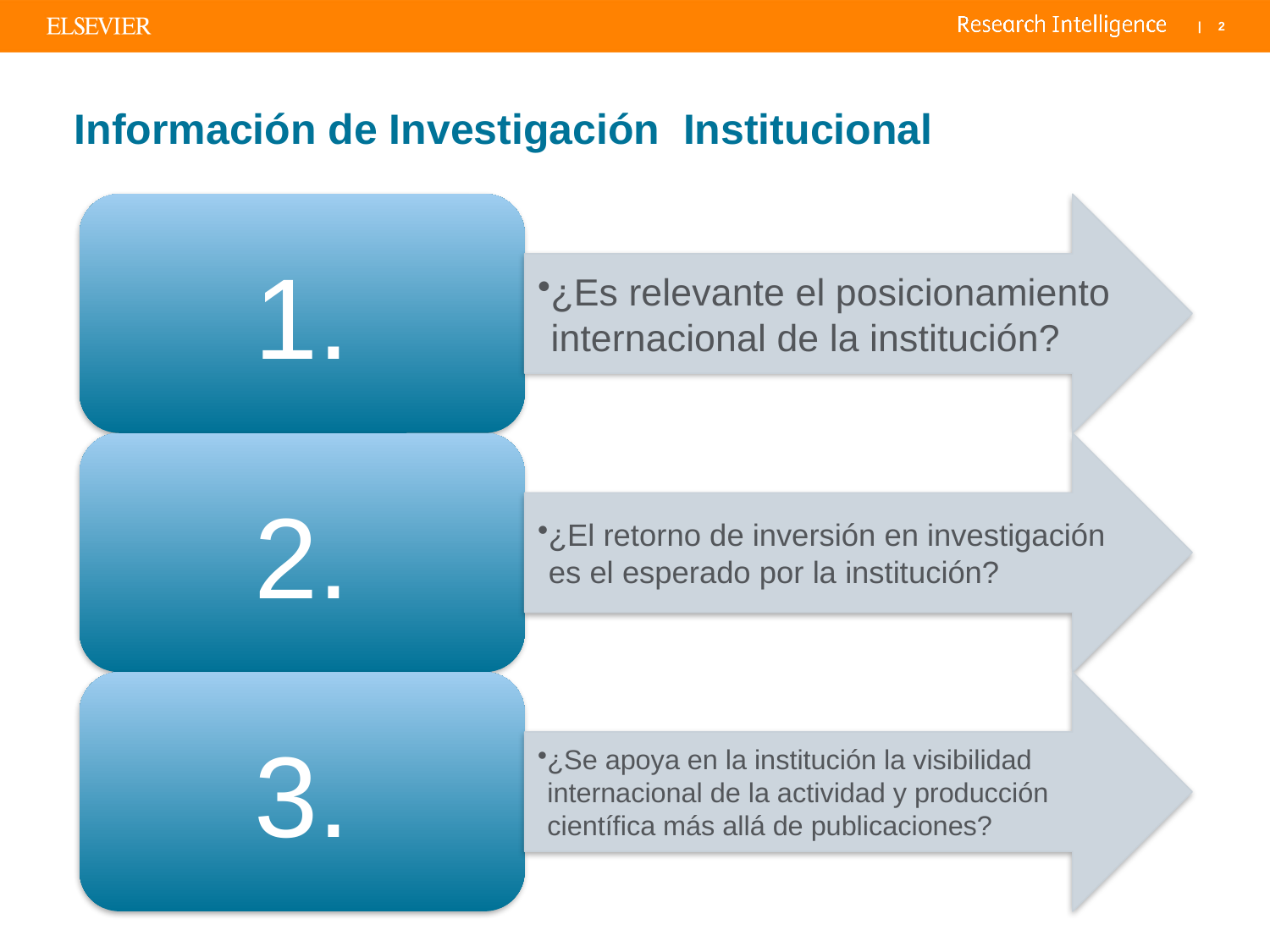

# Información de Investigación  Institucional
1.
¿Es relevante el posicionamiento internacional de la institución?
2.
3.
¿Se apoya en la institución la visibilidad internacional de la actividad y producción científica más allá de publicaciones?
¿El retorno de inversión en investigación es el esperado por la institución?